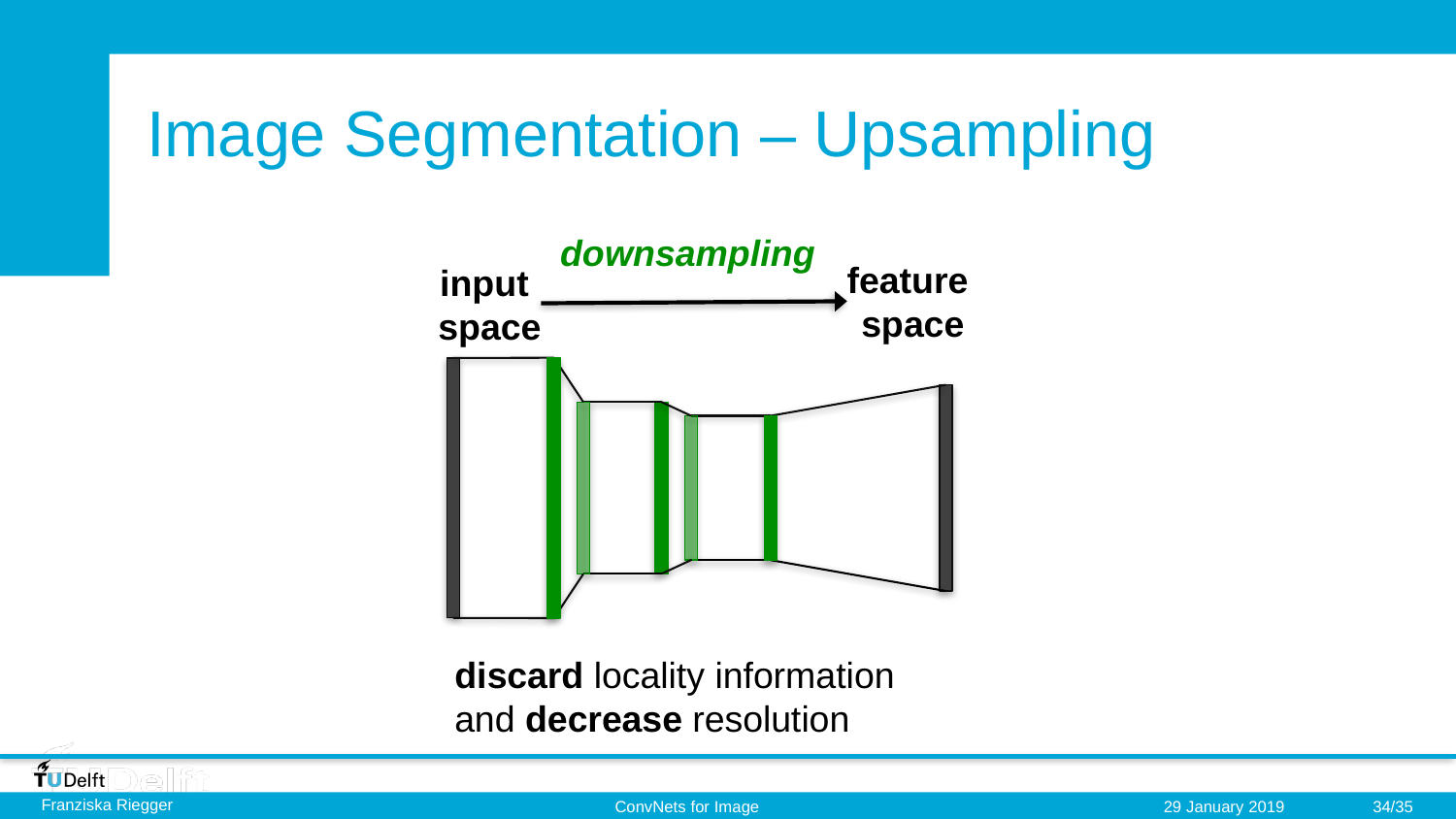

# Image Segmentation – Upsampling
downsampling
feature
space
input
space

discard locality information and decrease resolution